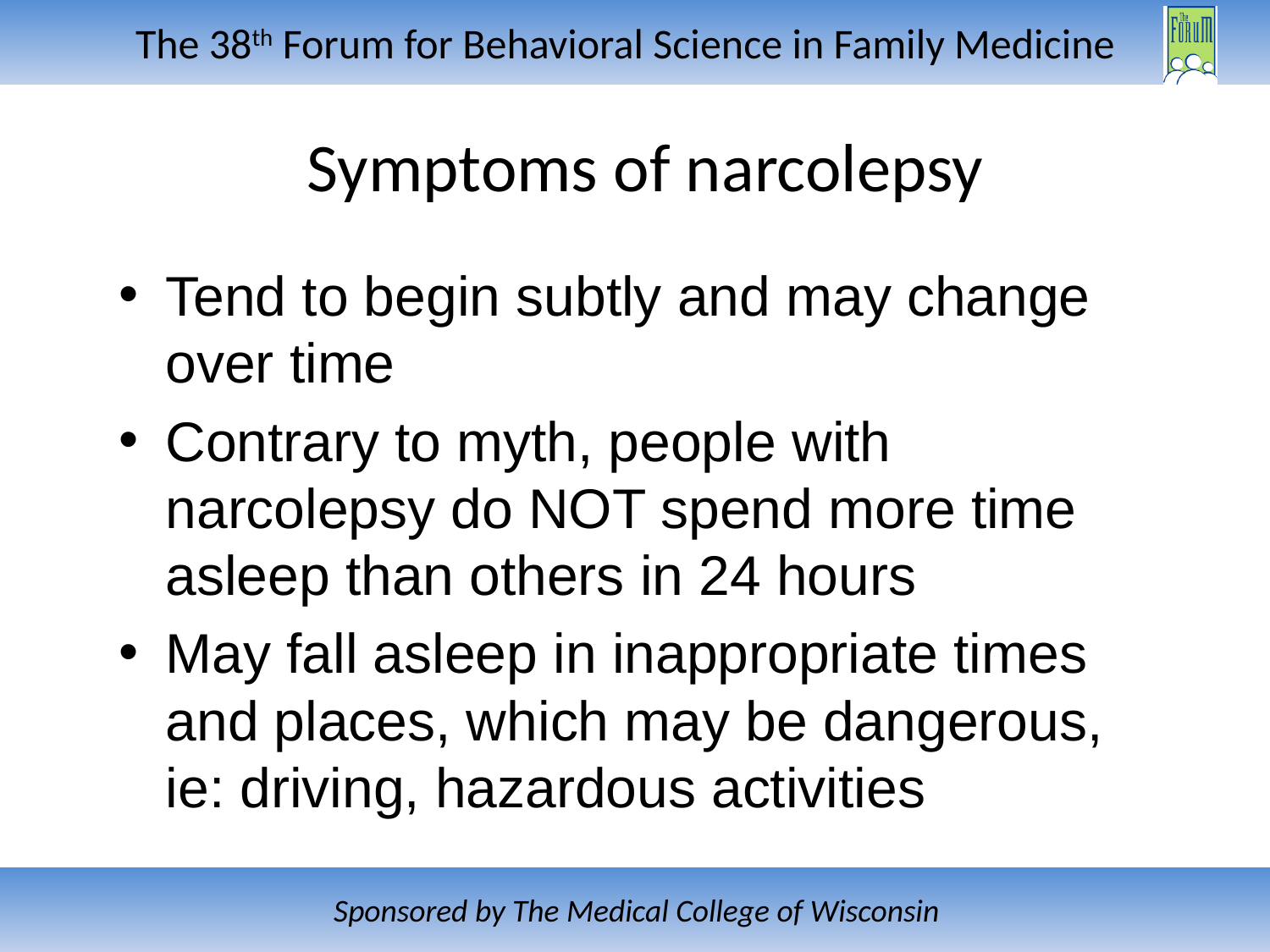

# Symptoms of narcolepsy
Tend to begin subtly and may change over time
Contrary to myth, people with narcolepsy do NOT spend more time asleep than others in 24 hours
May fall asleep in inappropriate times and places, which may be dangerous, ie: driving, hazardous activities